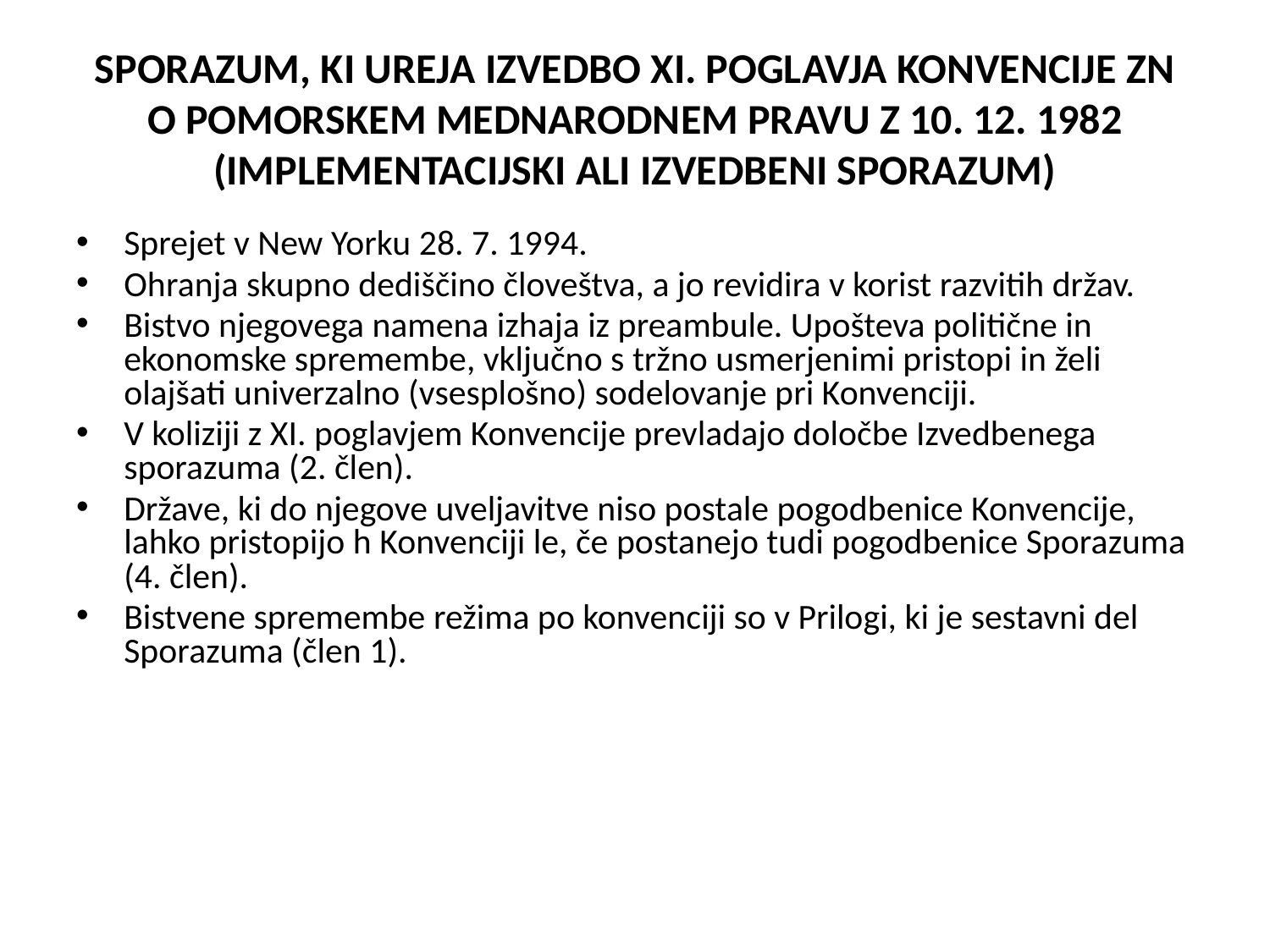

# SPORAZUM, KI UREJA IZVEDBO XI. POGLAVJA KONVENCIJE ZN O POMORSKEM MEDNARODNEM PRAVU Z 10. 12. 1982 (IMPLEMENTACIJSKI ALI IZVEDBENI SPORAZUM)
Sprejet v New Yorku 28. 7. 1994.
Ohranja skupno dediščino človeštva, a jo revidira v korist razvitih držav.
Bistvo njegovega namena izhaja iz preambule. Upošteva politične in ekonomske spremembe, vključno s tržno usmerjenimi pristopi in želi olajšati univerzalno (vsesplošno) sodelovanje pri Konvenciji.
V koliziji z XI. poglavjem Konvencije prevladajo določbe Izvedbenega sporazuma (2. člen).
Države, ki do njegove uveljavitve niso postale pogodbenice Konvencije, lahko pristopijo h Konvenciji le, če postanejo tudi pogodbenice Sporazuma (4. člen).
Bistvene spremembe režima po konvenciji so v Prilogi, ki je sestavni del Sporazuma (člen 1).